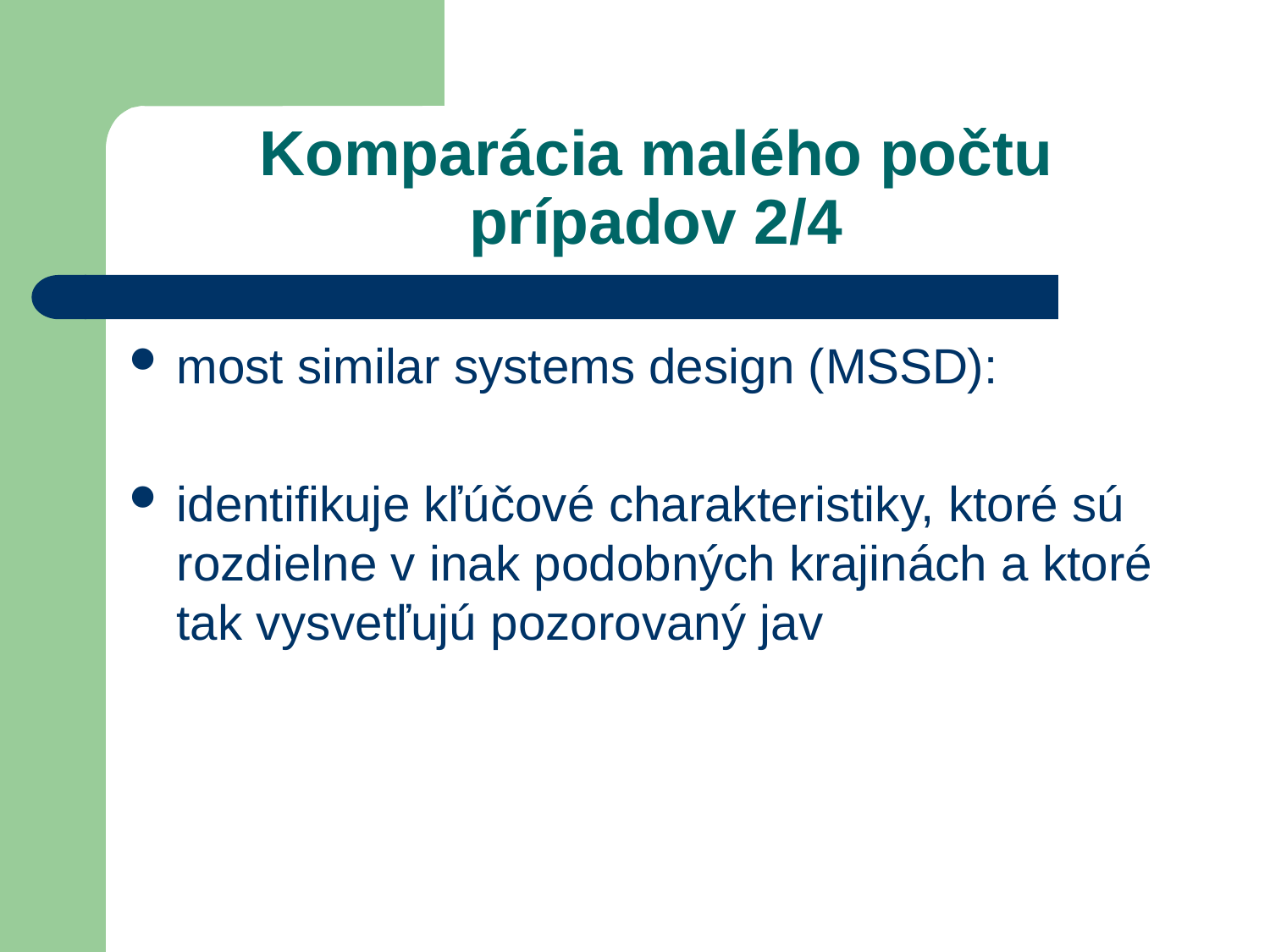

# Komparácia malého počtu prípadov 2/4
most similar systems design (MSSD):

identifikuje kľúčové charakteristiky, ktoré sú rozdielne v inak podobných krajinách a ktoré tak vysvetľujú pozorovaný jav